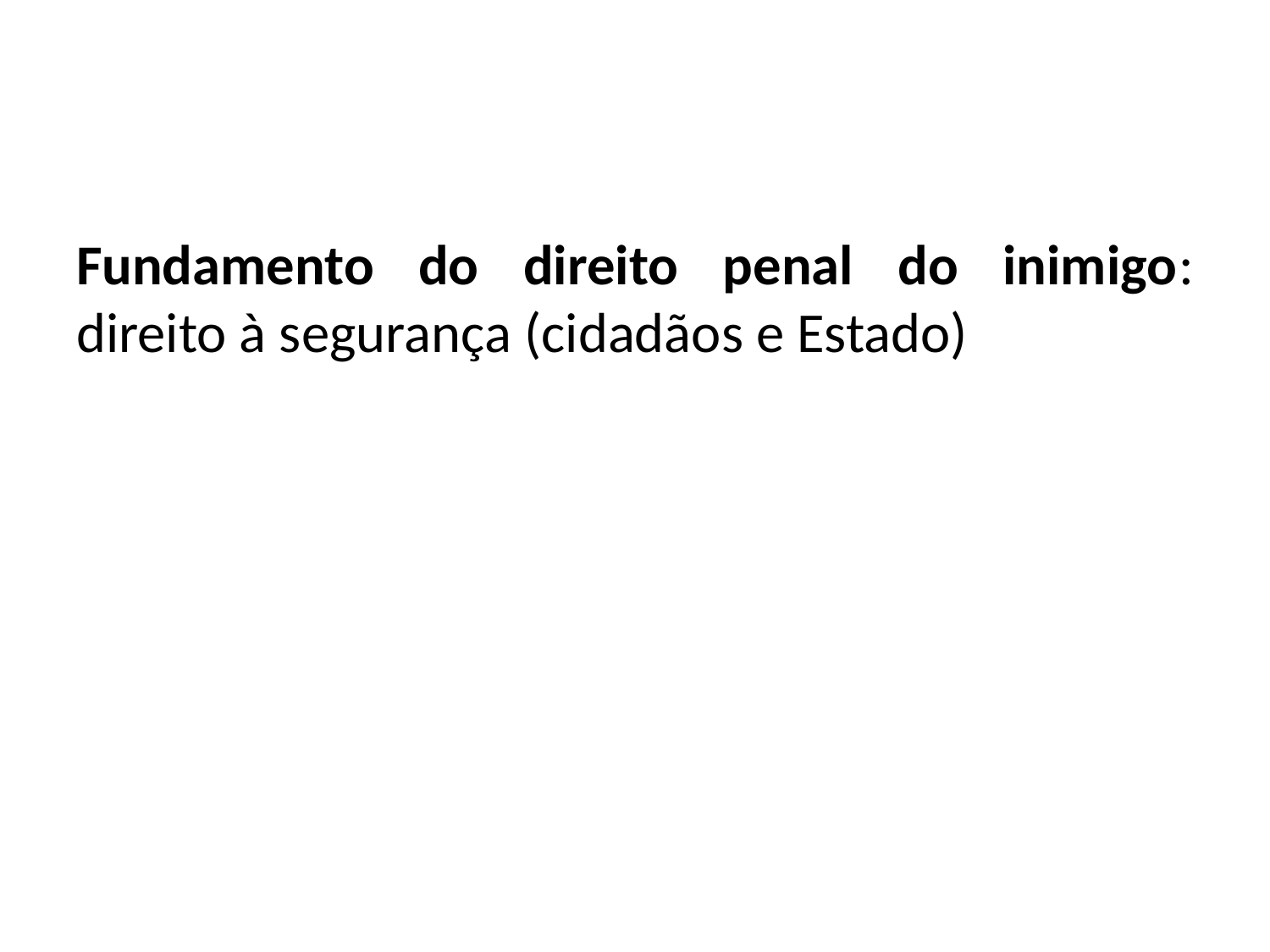

#
Fundamento do direito penal do inimigo: direito à segurança (cidadãos e Estado)